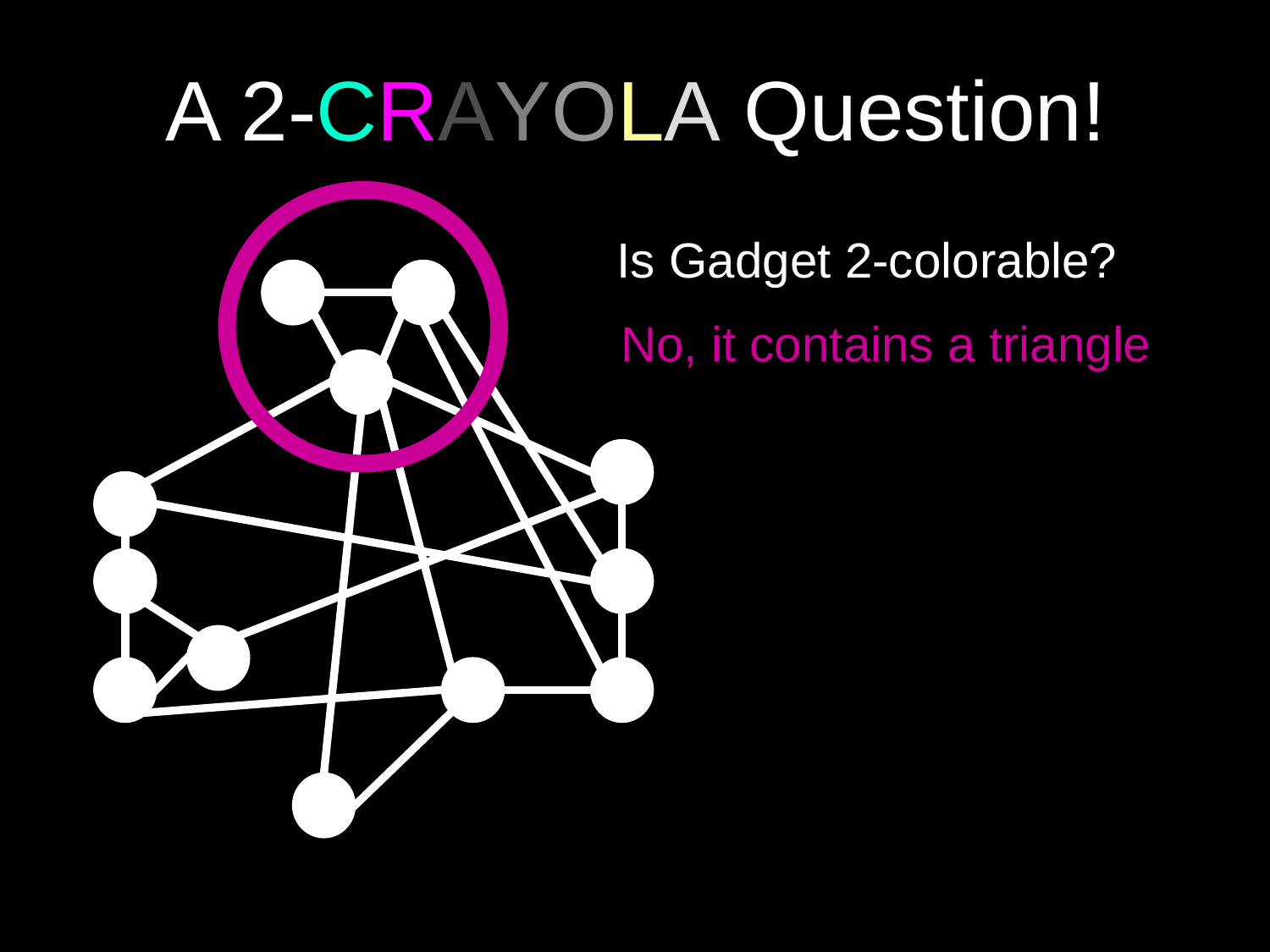

A 2-CRAYOLA Question!

Is Gadget 2-colorable?

No, it contains a triangle